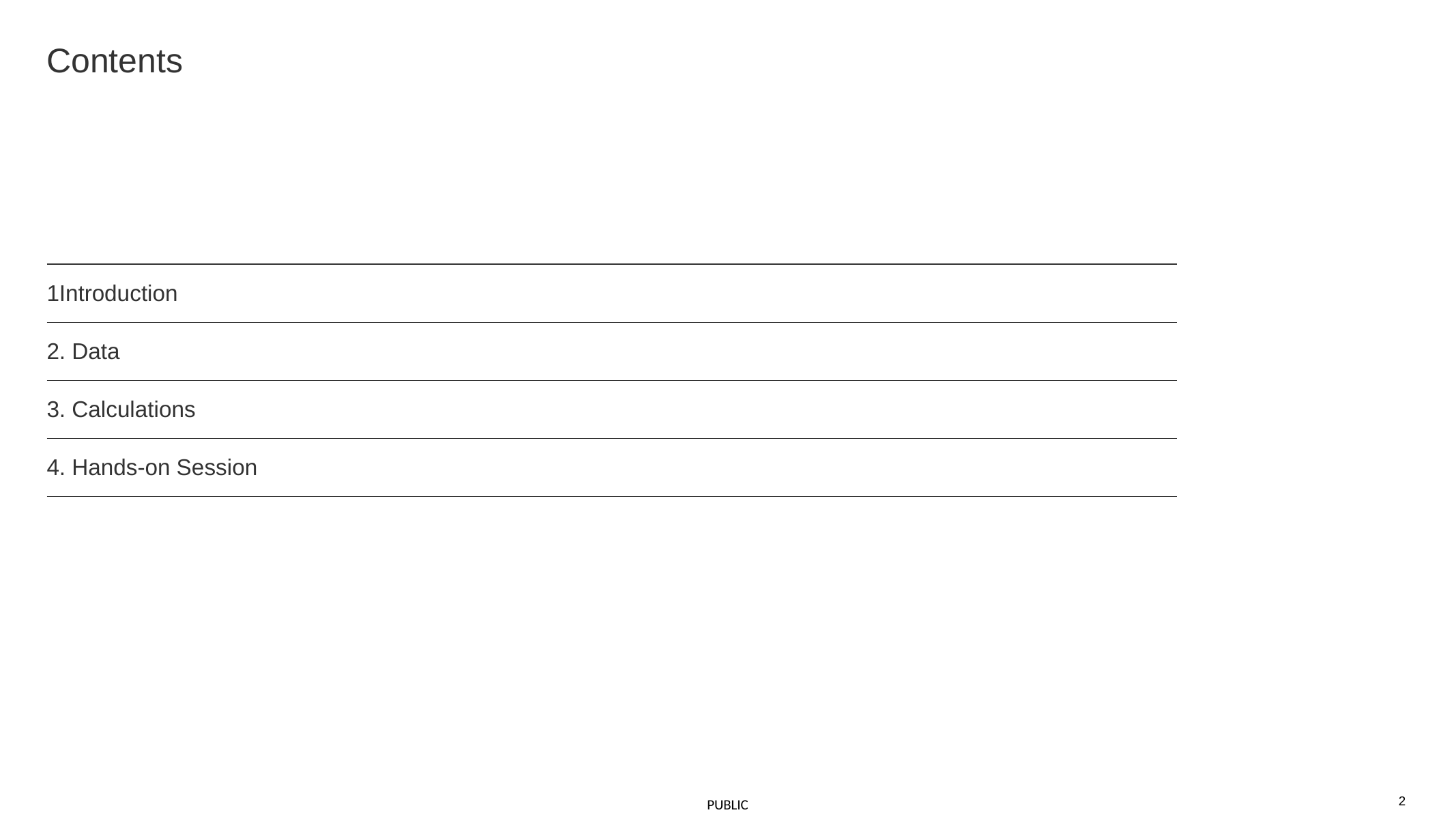

# Contents

| 1Introduction |  |
| --- | --- |
| 2. Data |  |
| 3. Calculations |  |
| 4. Hands-on Session |  |